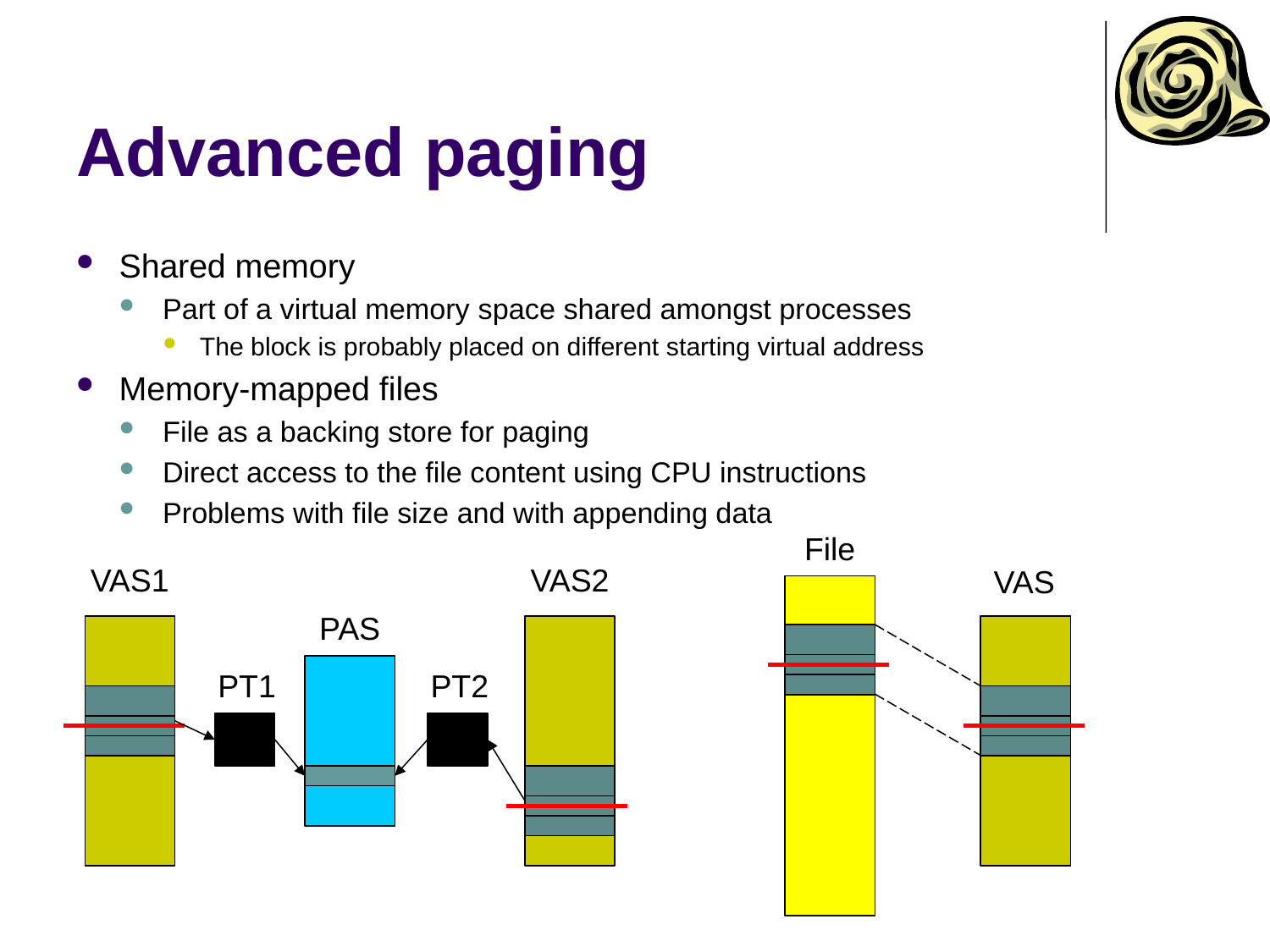

# Advanced paging
Shared memory
Part of a virtual memory space shared amongst processes
The block is probably placed on different starting virtual address
Memory-mapped files
File as a backing store for paging
Direct access to the file content using CPU instructions
Problems with file size and with appending data
File
VAS1
VAS2
VAS

PAS

PT1
PT2